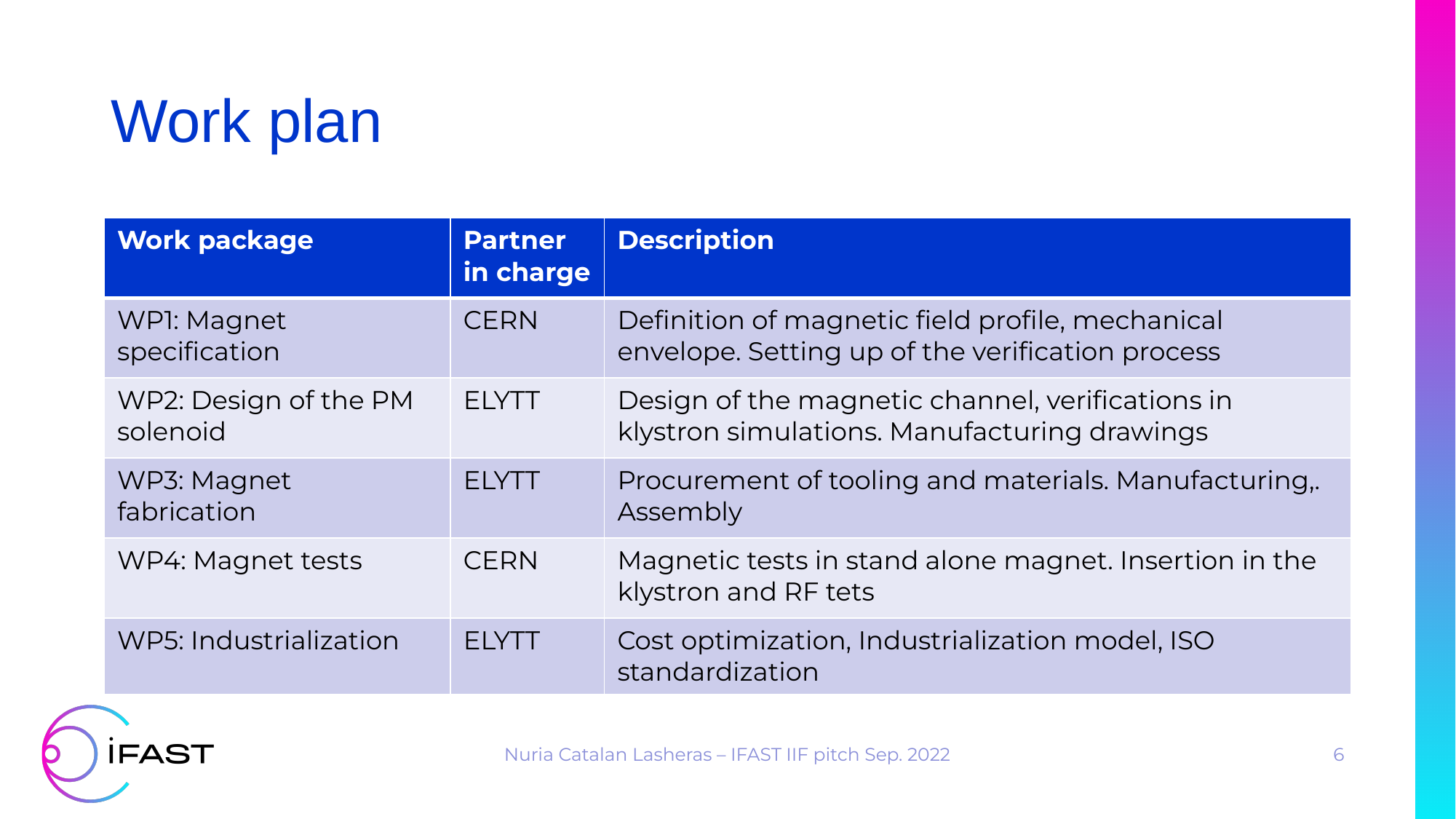

Work plan
| Work package | Partner in charge | Description |
| --- | --- | --- |
| WP1: Magnet specification | CERN | Definition of magnetic field profile, mechanical envelope. Setting up of the verification process |
| WP2: Design of the PM solenoid | ELYTT | Design of the magnetic channel, verifications in klystron simulations. Manufacturing drawings |
| WP3: Magnet fabrication | ELYTT | Procurement of tooling and materials. Manufacturing,. Assembly |
| WP4: Magnet tests | CERN | Magnetic tests in stand alone magnet. Insertion in the klystron and RF tets |
| WP5: Industrialization | ELYTT | Cost optimization, Industrialization model, ISO standardization |
Nuria Catalan Lasheras – IFAST IIF pitch Sep. 2022
6